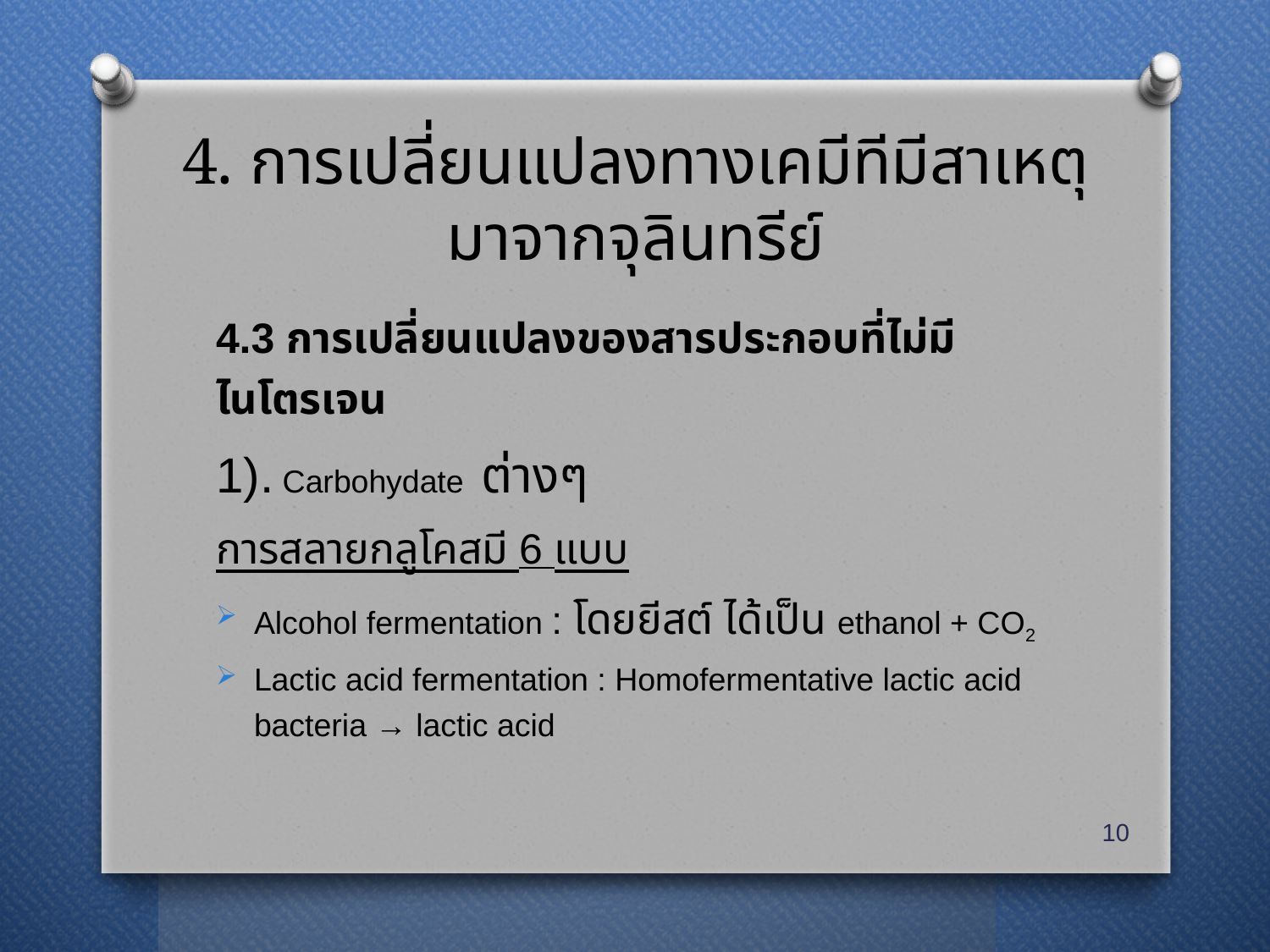

# 4. การเปลี่ยนแปลงทางเคมีทีมีสาเหตุมาจากจุลินทรีย์
4.3 การเปลี่ยนแปลงของสารประกอบที่ไม่มีไนโตรเจน
1). Carbohydate  ต่างๆ
การสลายกลูโคสมี 6 แบบ
Alcohol fermentation : โดยยีสต์ ได้เป็น ethanol + CO2
Lactic acid fermentation : Homofermentative lactic acid bacteria → lactic acid

10